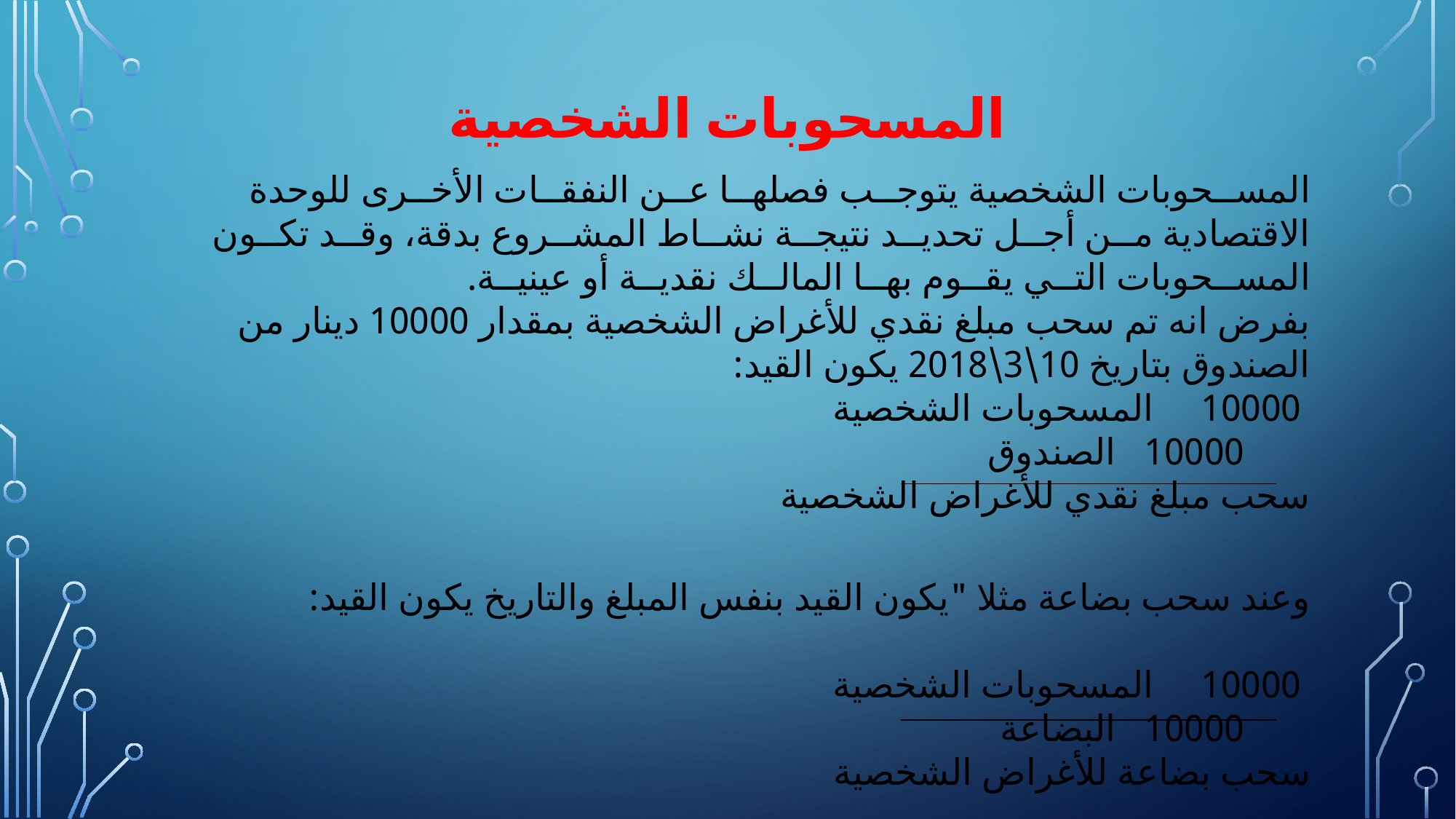

# المسحوبات الشخصية
المســحوبات الشخصية يتوجــب فصلهــا عــن النفقــات الأخــرى للوحدة الاقتصادية مــن أجــل تحديــد نتيجــة نشــاط المشــروع بدقة، وقــد تكــون المســحوبات التــي يقــوم بهــا المالــك نقديــة أو عينيــة.
بفرض انه تم سحب مبلغ نقدي للأغراض الشخصية بمقدار 10000 دينار من الصندوق بتاريخ 10\3\2018 يكون القيد:
 10000     المسحوبات الشخصية
       10000   الصندوق
سحب مبلغ نقدي للأغراض الشخصية

وعند سحب بضاعة مثلا "يكون القيد بنفس المبلغ والتاريخ يكون القيد:
 10000     المسحوبات الشخصية
       10000   البضاعة
سحب بضاعة للأغراض الشخصية